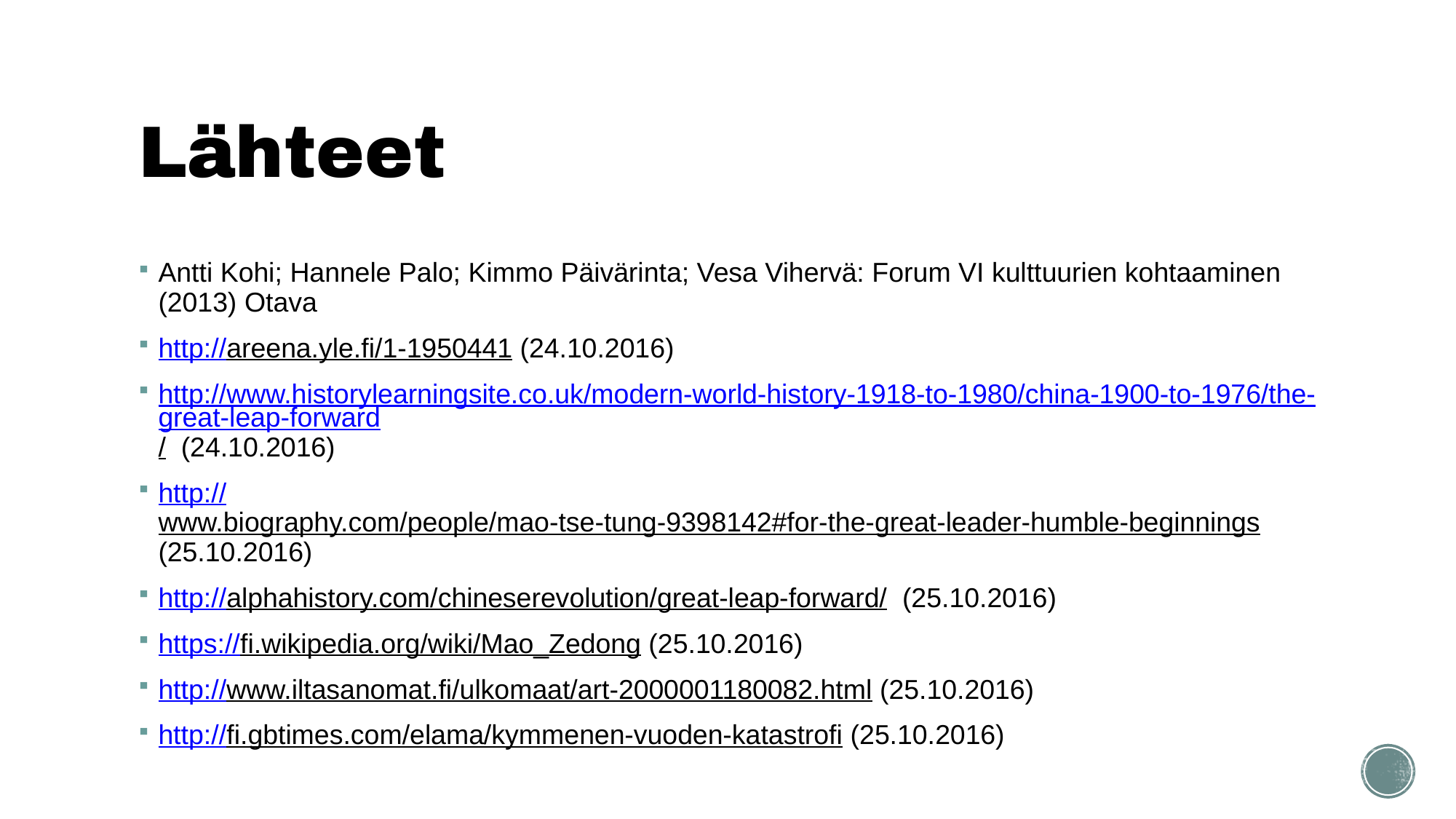

# Lähteet
Antti Kohi; Hannele Palo; Kimmo Päivärinta; Vesa Vihervä: Forum VI kulttuurien kohtaaminen (2013) Otava
http://areena.yle.fi/1-1950441 (24.10.2016)
http://www.historylearningsite.co.uk/modern-world-history-1918-to-1980/china-1900-to-1976/the-great-leap-forward/  (24.10.2016)
http://www.biography.com/people/mao-tse-tung-9398142#for-the-great-leader-humble-beginnings  (25.10.2016)
http://alphahistory.com/chineserevolution/great-leap-forward/  (25.10.2016)
https://fi.wikipedia.org/wiki/Mao_Zedong (25.10.2016)
http://www.iltasanomat.fi/ulkomaat/art-2000001180082.html (25.10.2016)
http://fi.gbtimes.com/elama/kymmenen-vuoden-katastrofi (25.10.2016)